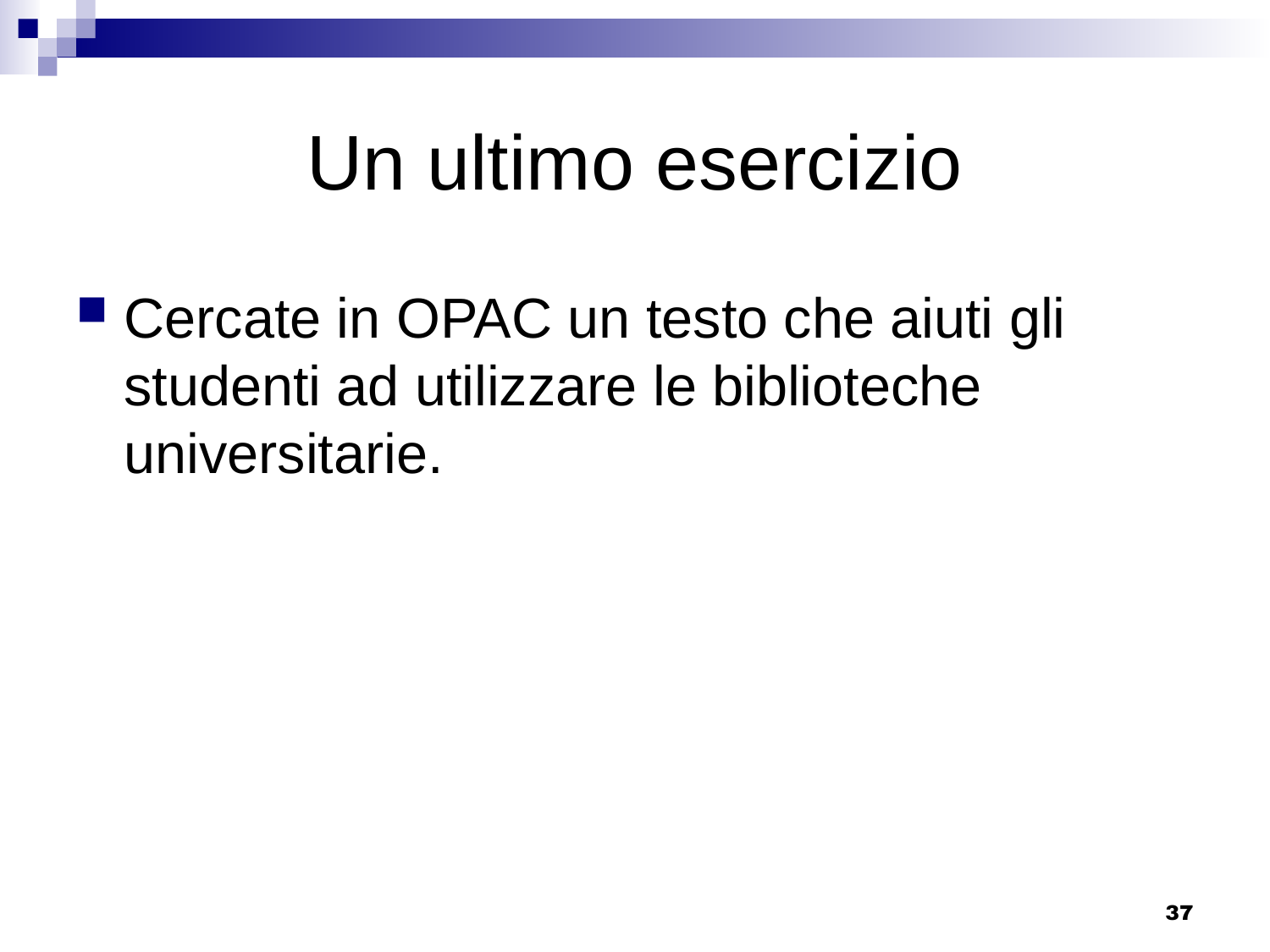

# Un ultimo esercizio
Cercate in OPAC un testo che aiuti gli studenti ad utilizzare le biblioteche universitarie.

37